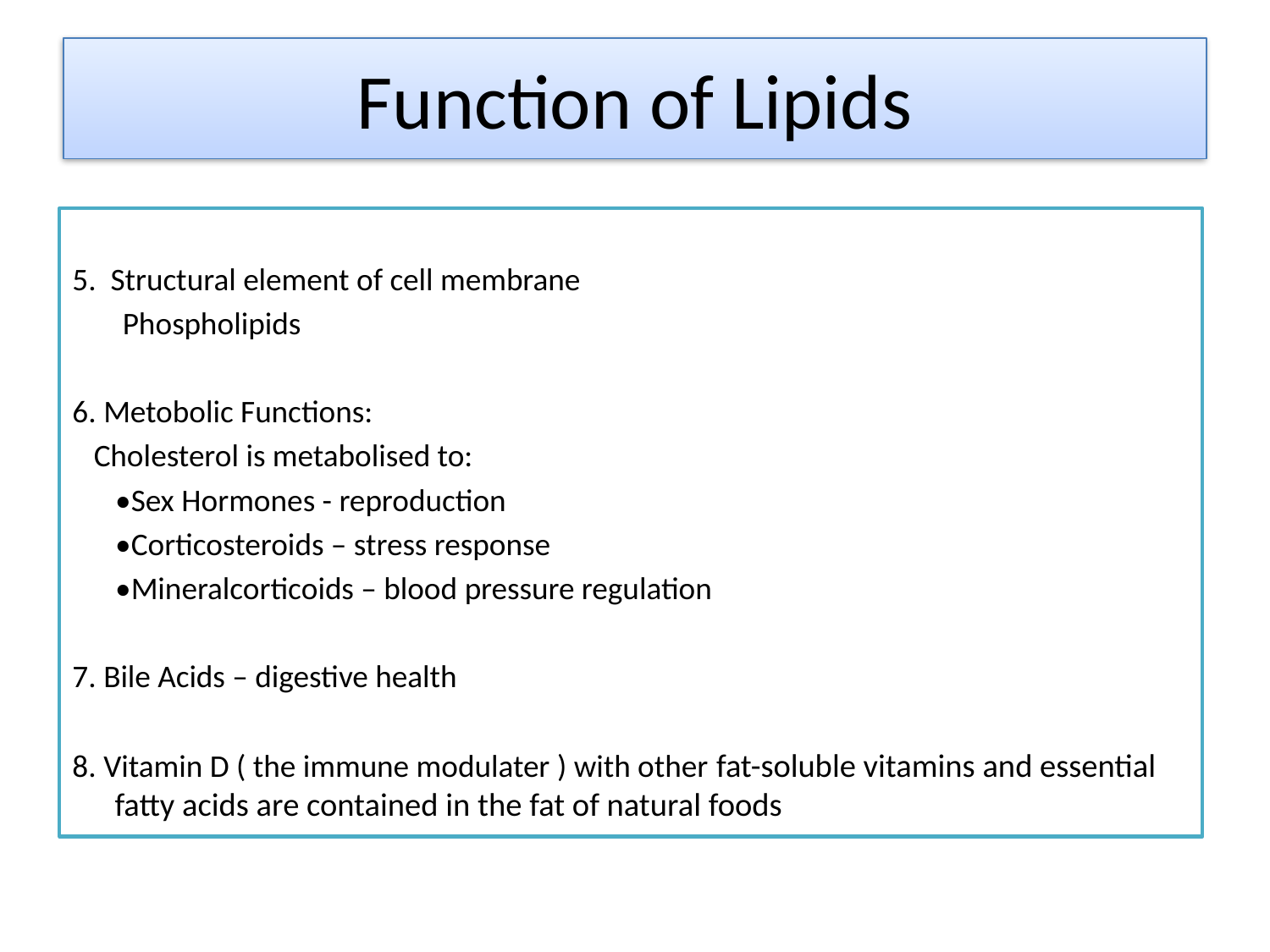

# Function of Lipids

5.  Structural element of cell membrane
       Phospholipids

6. Metobolic Functions:
   Cholesterol is metabolised to:
      •Sex Hormones - reproduction
      •Corticosteroids – stress response
      •Mineralcorticoids – blood pressure regulation

7. Bile Acids – digestive health

8. Vitamin D ( the immune modulater ) with other fat-soluble vitamins and essential fatty acids are contained in the fat of natural foods